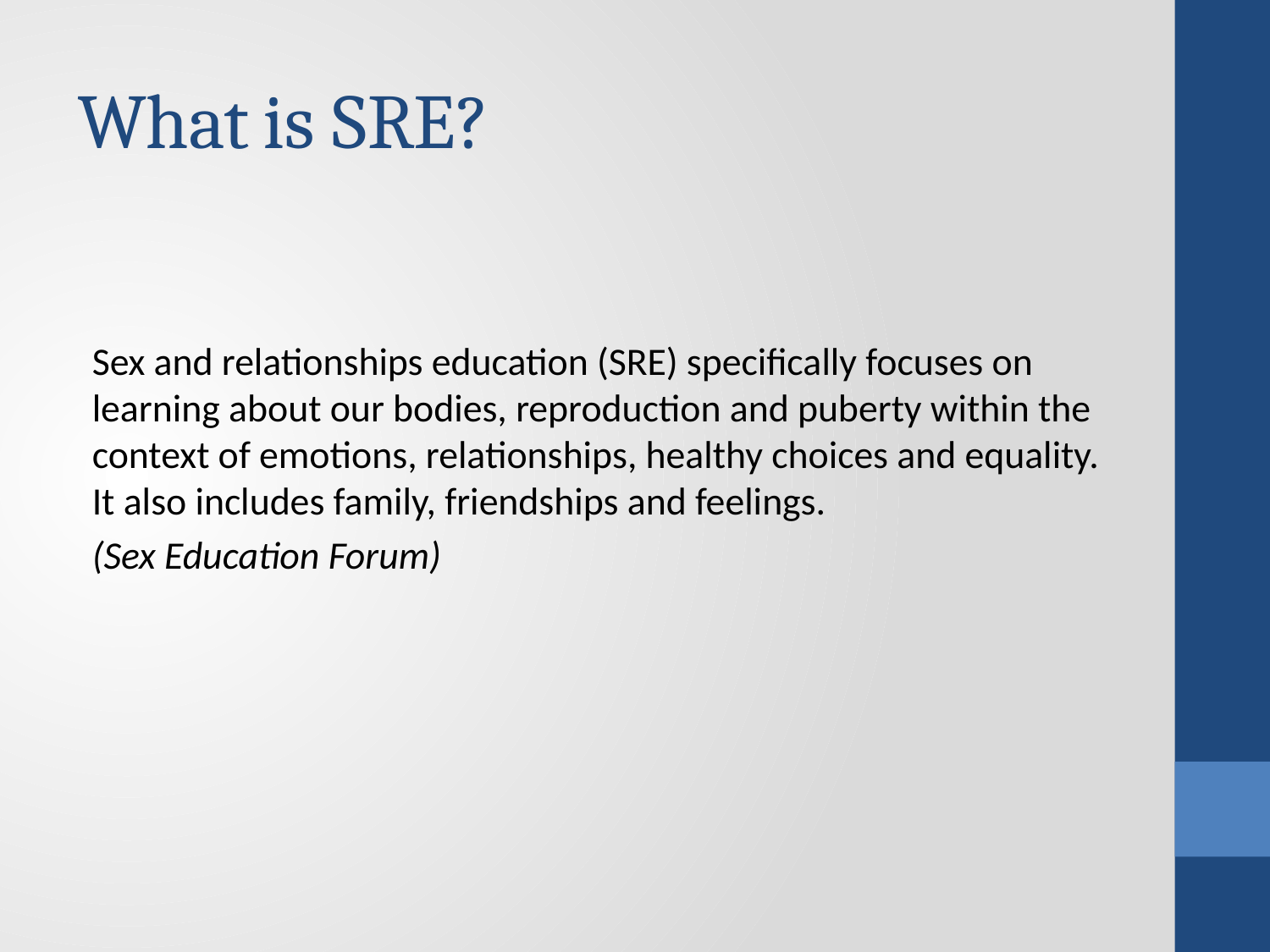

# What is SRE?

Sex and relationships education (SRE) specifically focuses on learning about our bodies, reproduction and puberty within the context of emotions, relationships, healthy choices and equality.  It also includes family, friendships and feelings.
(Sex Education Forum)